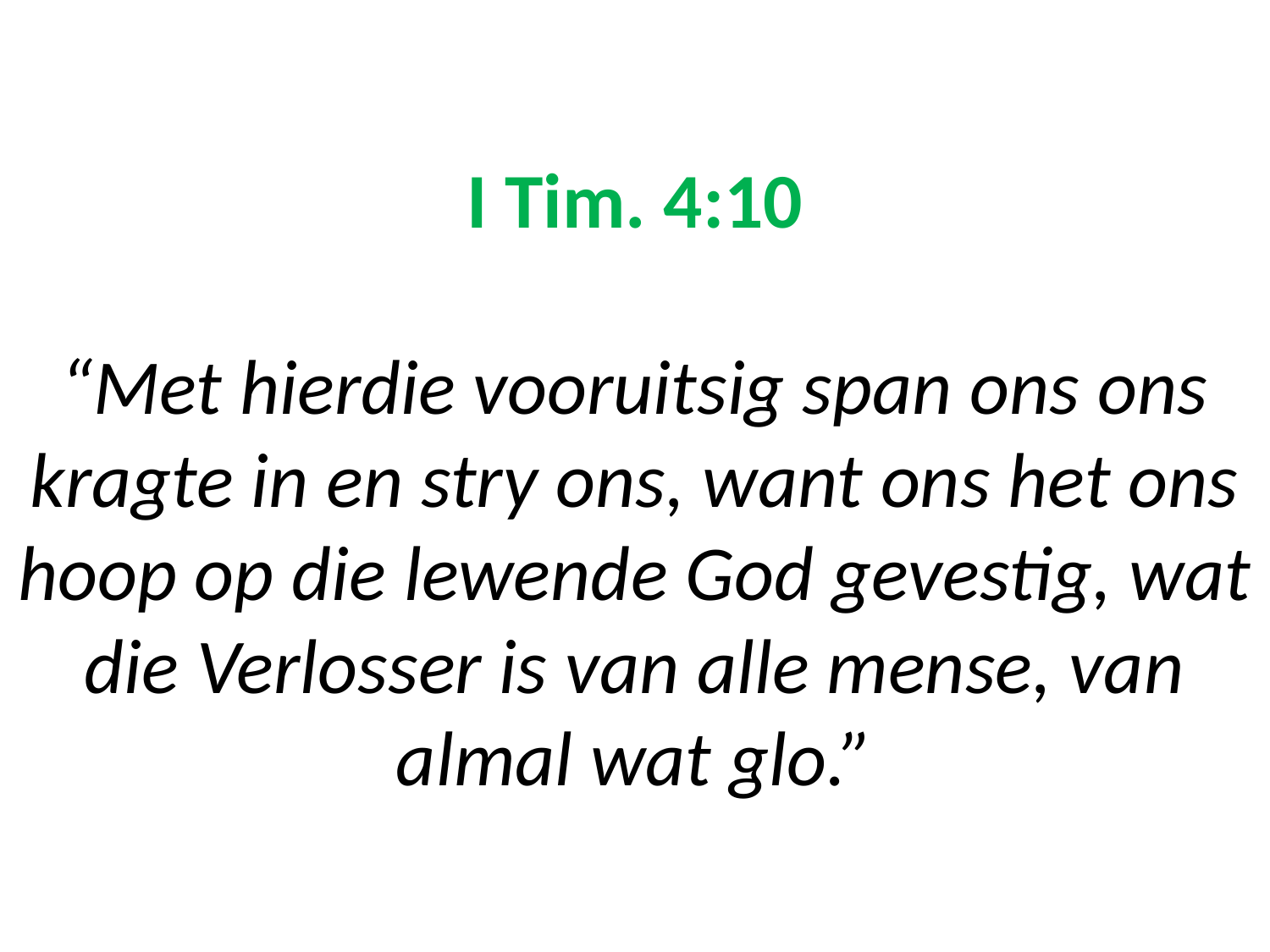

# I Tim. 4:10 “Met hierdie vooruitsig span ons ons kragte in en stry ons, want ons het ons hoop op die lewende God gevestig, wat die Verlosser is van alle mense, van almal wat glo.”